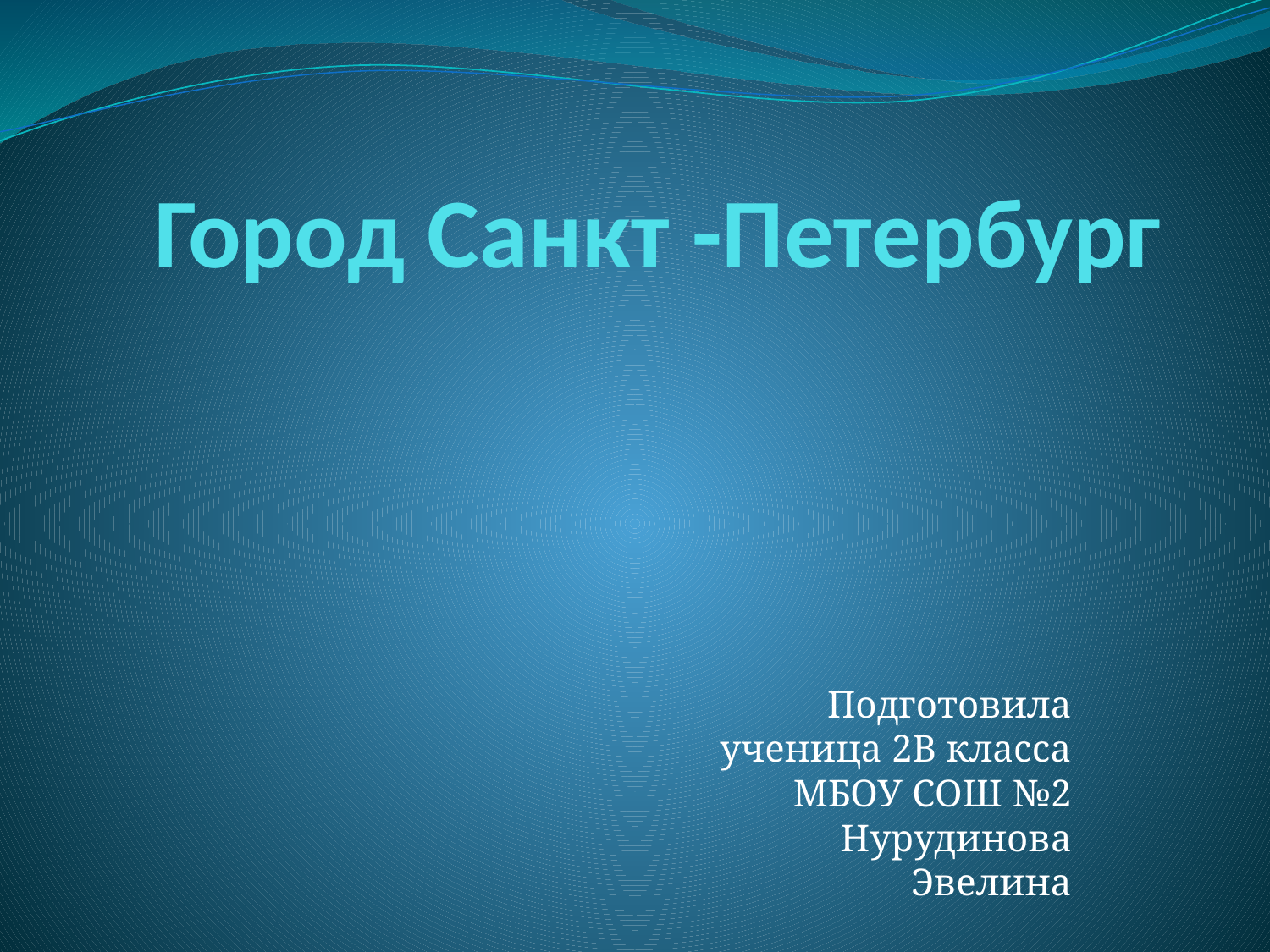

# Город Санкт -Петербург
Подготовила ученица 2В класса  МБОУ СОШ №2 Нурудинова Эвелина